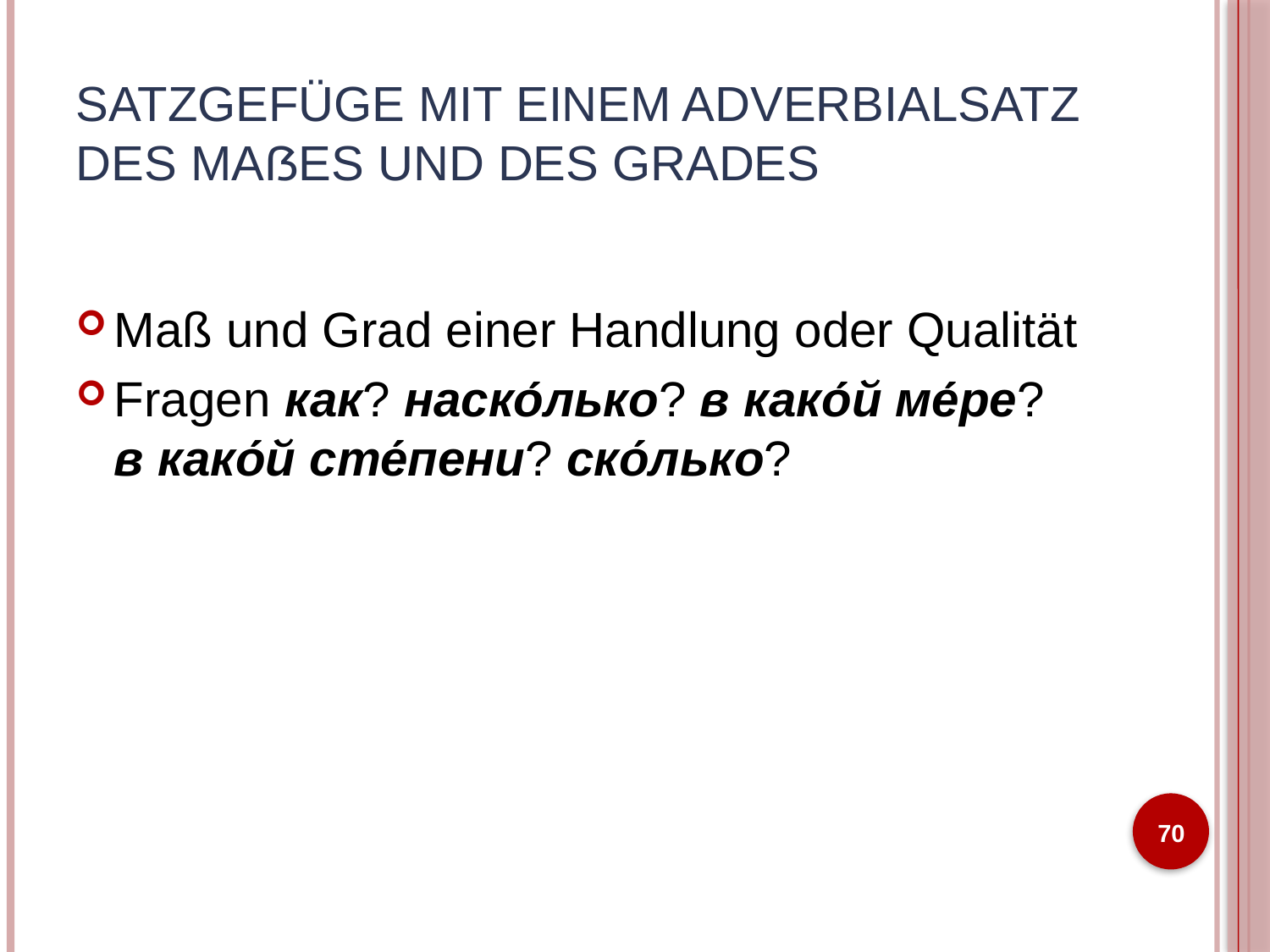

# Satzgefüge mit einem Adverbialsatz des Maßes und des Grades

Maß und Grad einer Handlung oder Qualität
Fragen как? наско́лько? в како́й ме́ре? в како́й сте́пени? ско́лько?
70